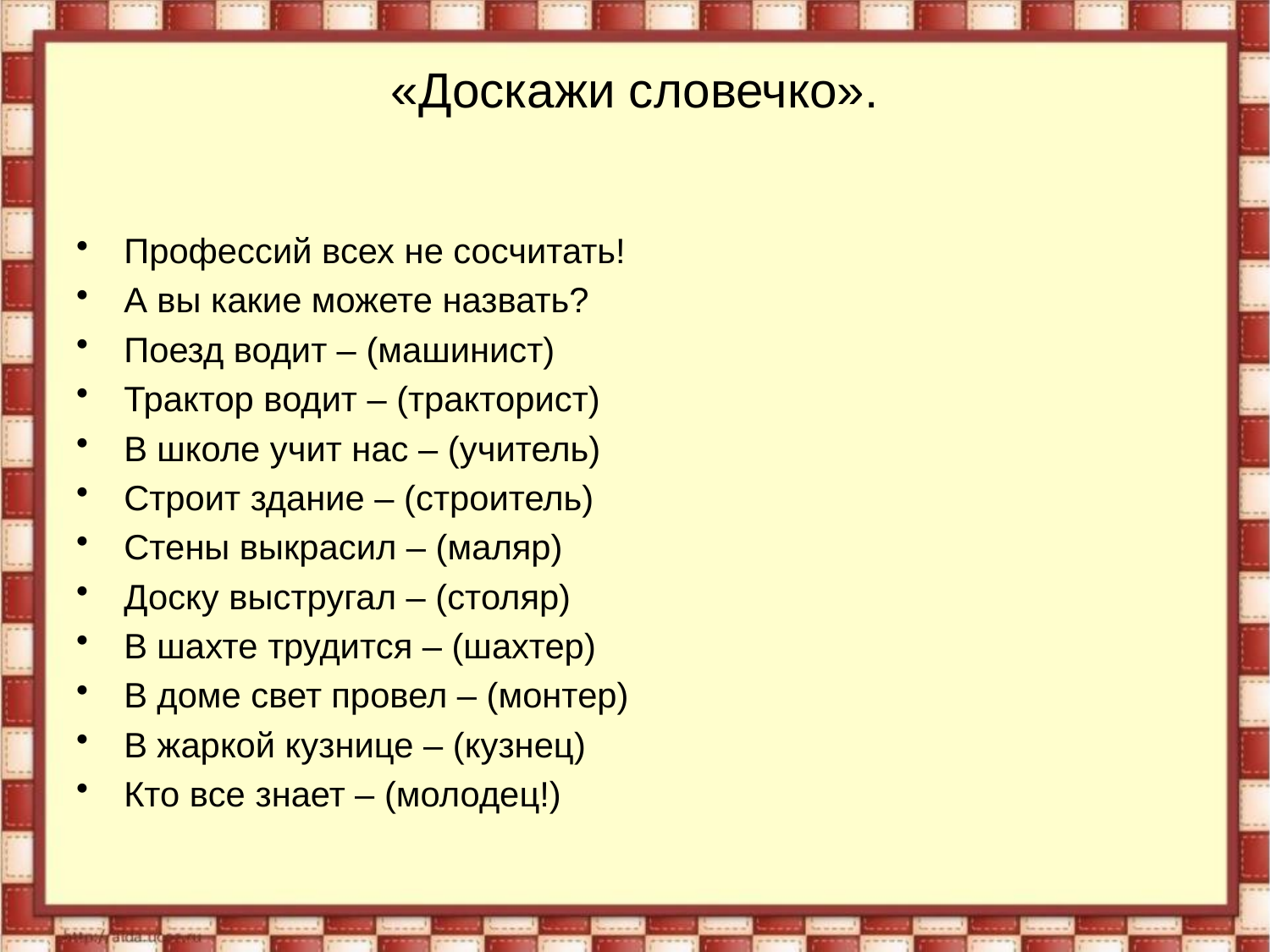

# «Доскажи словечко».
Профессий всех не сосчитать!
А вы какие можете назвать?
Поезд водит – (машинист)
Трактор водит – (тракторист)
В школе учит нас – (учитель)
Строит здание – (строитель)
Стены выкрасил – (маляр)
Доску выстругал – (столяр)
В шахте трудится – (шахтер)
В доме свет провел – (монтер)
В жаркой кузнице – (кузнец)
Кто все знает – (молодец!)